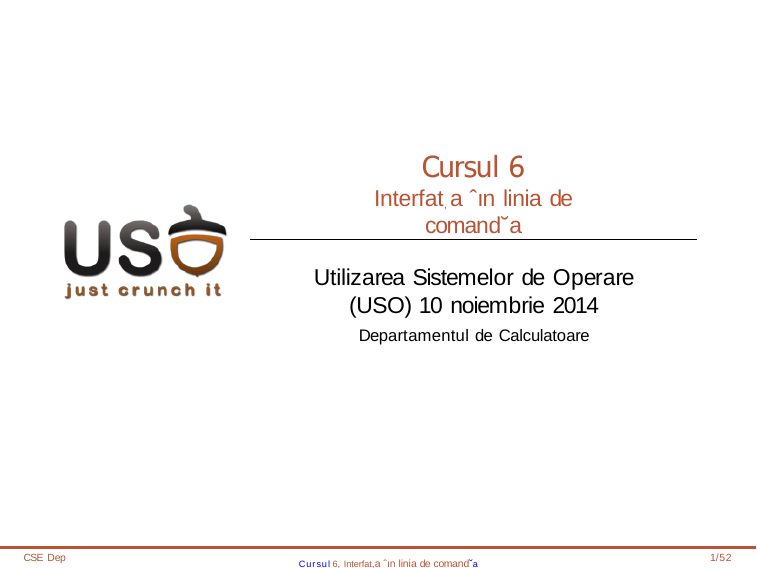

# Cursul 6
Interfat, a ˆın linia de comand˘a

Utilizarea Sistemelor de Operare (USO) 10 noiembrie 2014
Departamentul de Calculatoare

CSE Dep
Cursul 6, Interfat,a ˆın linia de comand˘a
1/52